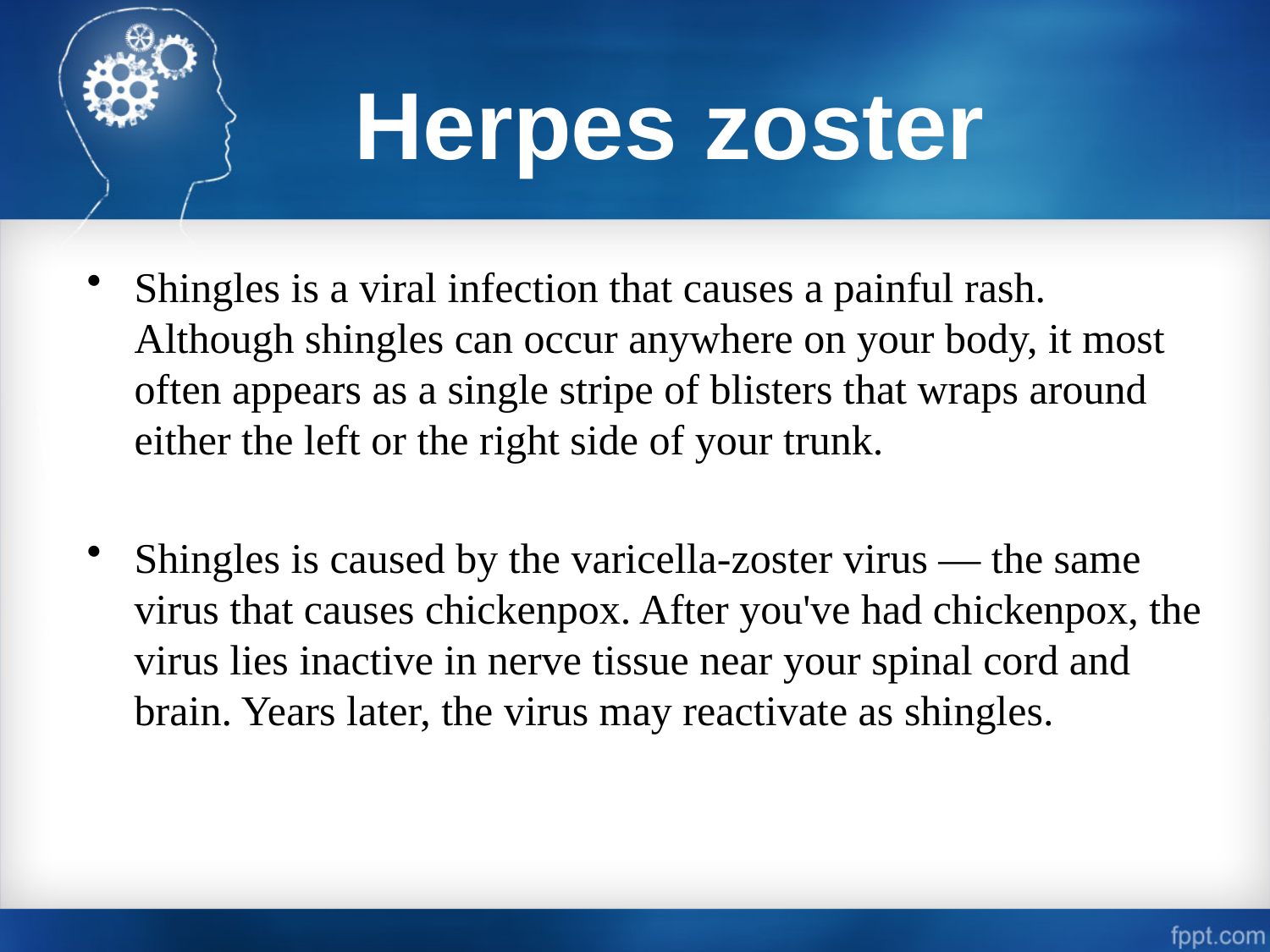

# Herpes zoster
Shingles is a viral infection that causes a painful rash. Although shingles can occur anywhere on your body, it most often appears as a single stripe of blisters that wraps around either the left or the right side of your trunk.

Shingles is caused by the varicella-zoster virus — the same virus that causes chickenpox. After you've had chickenpox, the virus lies inactive in nerve tissue near your spinal cord and brain. Years later, the virus may reactivate as shingles.